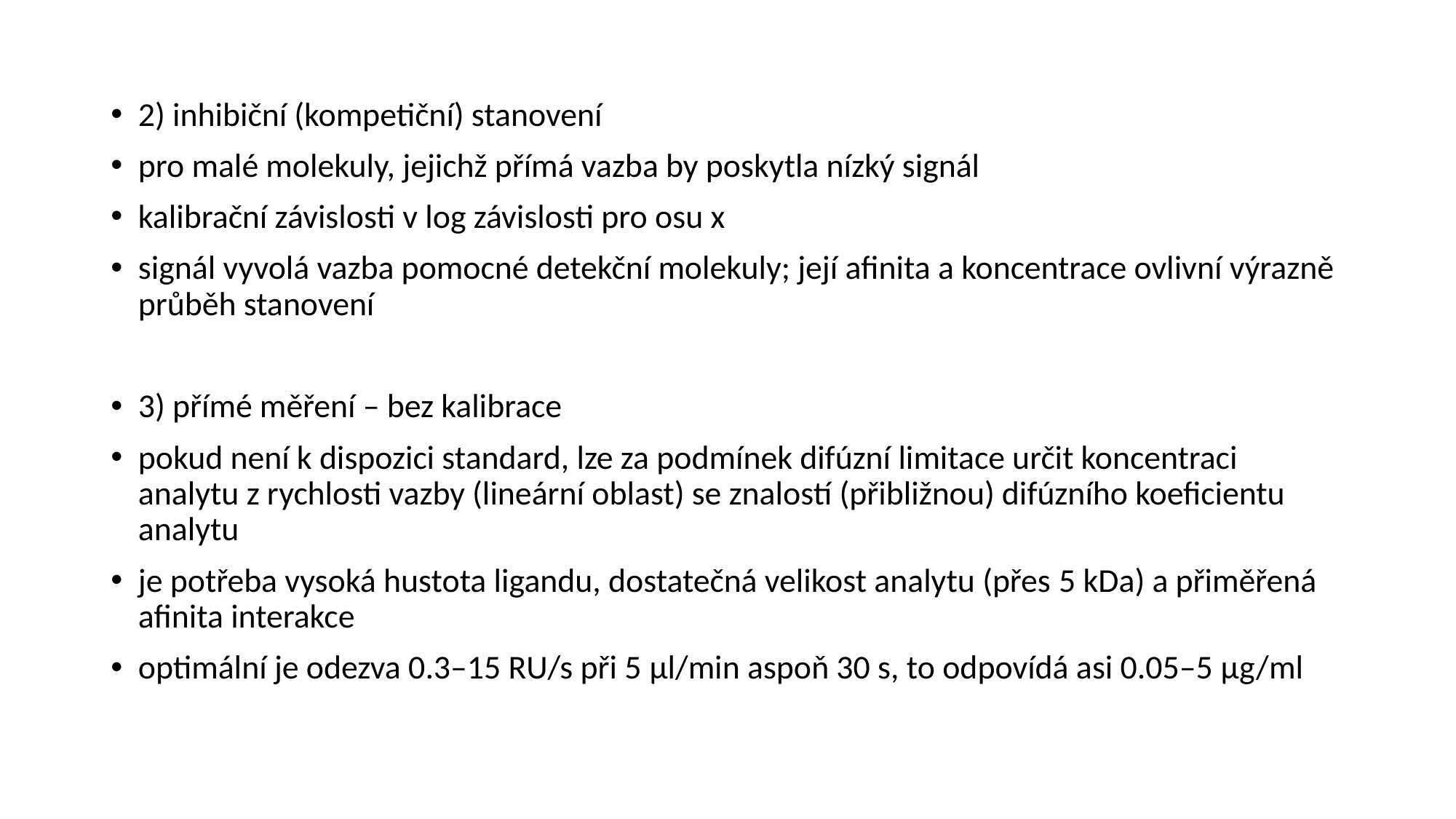

2) inhibiční (kompetiční) stanovení
pro malé molekuly, jejichž přímá vazba by poskytla nízký signál
kalibrační závislosti v log závislosti pro osu x
signál vyvolá vazba pomocné detekční molekuly; její afinita a koncentrace ovlivní výrazně průběh stanovení

3) přímé měření – bez kalibrace
pokud není k dispozici standard, lze za podmínek difúzní limitace určit koncentraci analytu z rychlosti vazby (lineární oblast) se znalostí (přibližnou) difúzního koeficientu analytu
je potřeba vysoká hustota ligandu, dostatečná velikost analytu (přes 5 kDa) a přiměřená afinita interakce
optimální je odezva 0.3–15 RU/s při 5 μl/min aspoň 30 s, to odpovídá asi 0.05–5 μg/ml